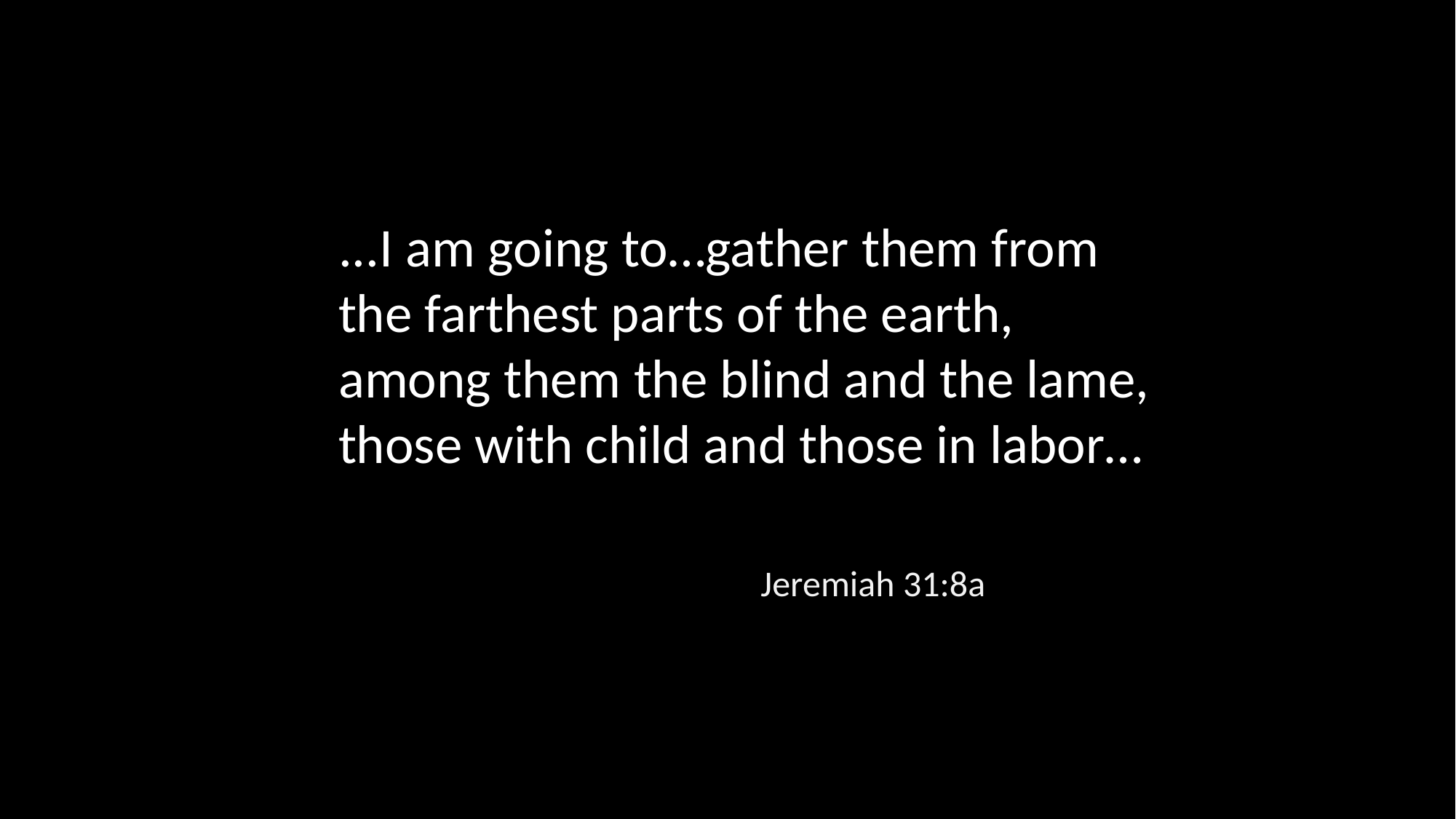

...I am going to…gather them from the farthest parts of the earth, among them the blind and the lame, those with child and those in labor…
Jeremiah 31:8a